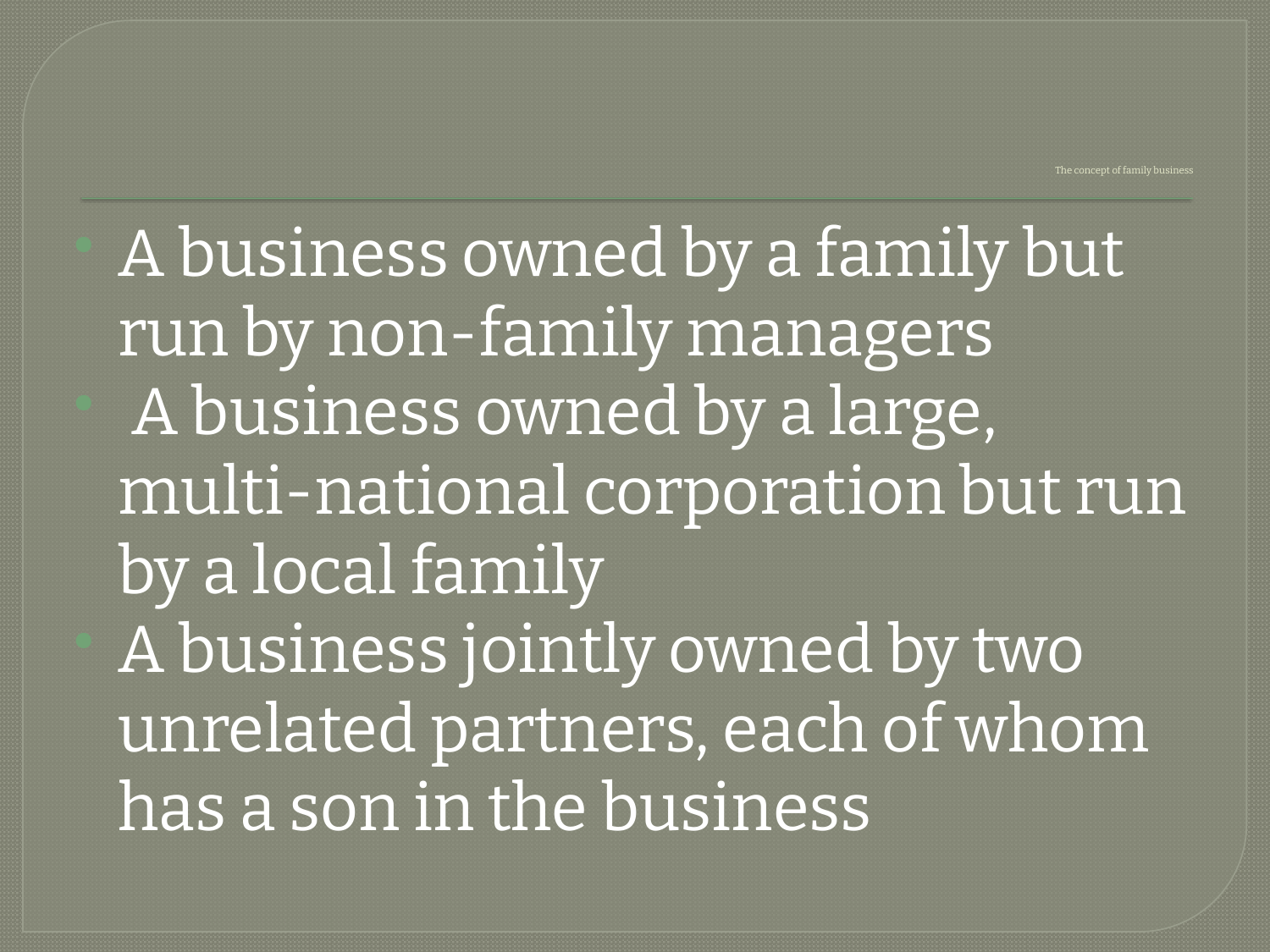

# The concept of family business

A business owned by a family but run by non-family managers
 A business owned by a large, multi-national corporation but run by a local family
A business jointly owned by two unrelated partners, each of whom has a son in the business